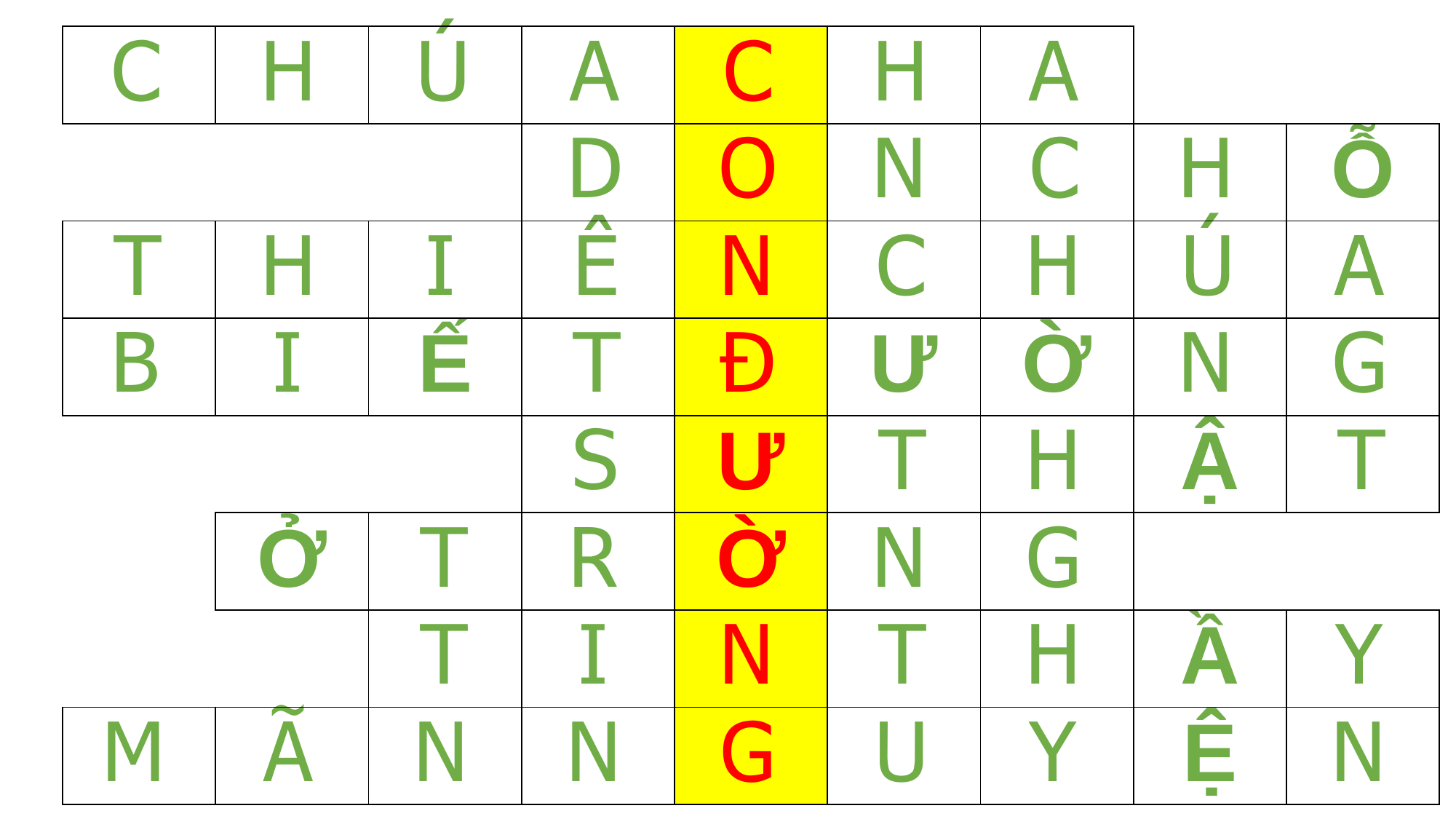

| C | H | Ú | A | C | H | A |  |  |
| --- | --- | --- | --- | --- | --- | --- | --- | --- |
|  |  |  | D | O | N | C | H | Ỗ |
| T | H | I | Ê | N | C | H | Ú | A |
| B | I | Ế | T | Đ | Ư | Ờ | N | G |
|  |  |  | S | Ư | T | H | Ậ | T |
|  | Ở | T | R | Ờ | N | G |  |  |
|  |  | T | I | N | T | H | Ầ | Y |
| M | Ã | N | N | G | U | Y | Ệ | N |